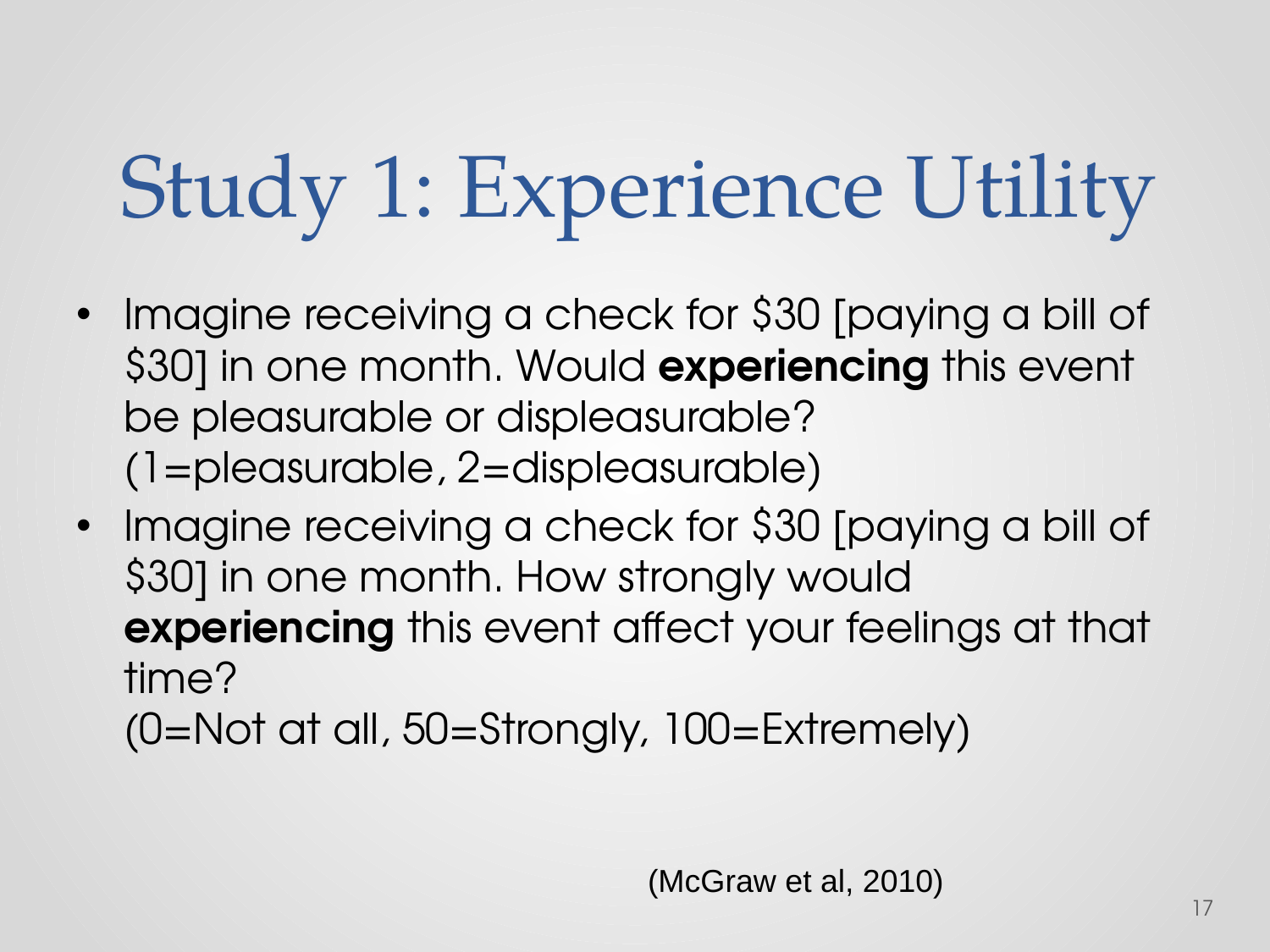

# Study 1: Experience Utility

Imagine receiving a check for $30 [paying a bill of $30] in one month. Would experiencing this event be pleasurable or displeasurable?
(1=pleasurable, 2=displeasurable)
Imagine receiving a check for $30 [paying a bill of $30] in one month. How strongly would experiencing this event affect your feelings at that time?
(0=Not at all, 50=Strongly, 100=Extremely)

(McGraw et al, 2010)
17